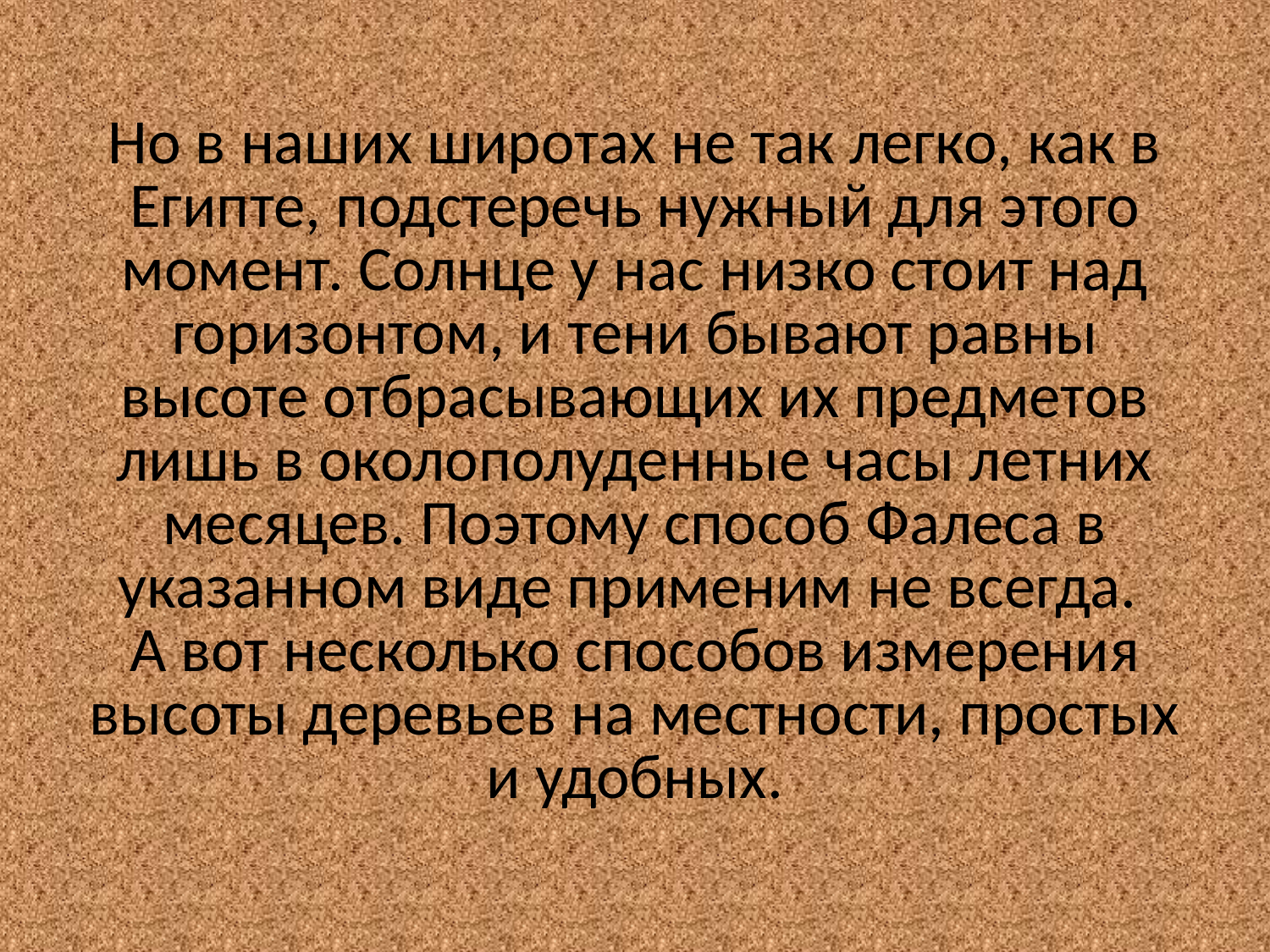

# Но в наших широтах не так легко, как в Египте, подстеречь нужный для этого момент. Солнце у нас низко стоит над горизонтом, и тени бывают равны высоте отбрасывающих их предметов лишь в околополуденные часы летних месяцев. Поэтому способ Фалеса в указанном виде применим не всегда. А вот несколько способов измерения высоты деревьев на местности, простых и удобных.